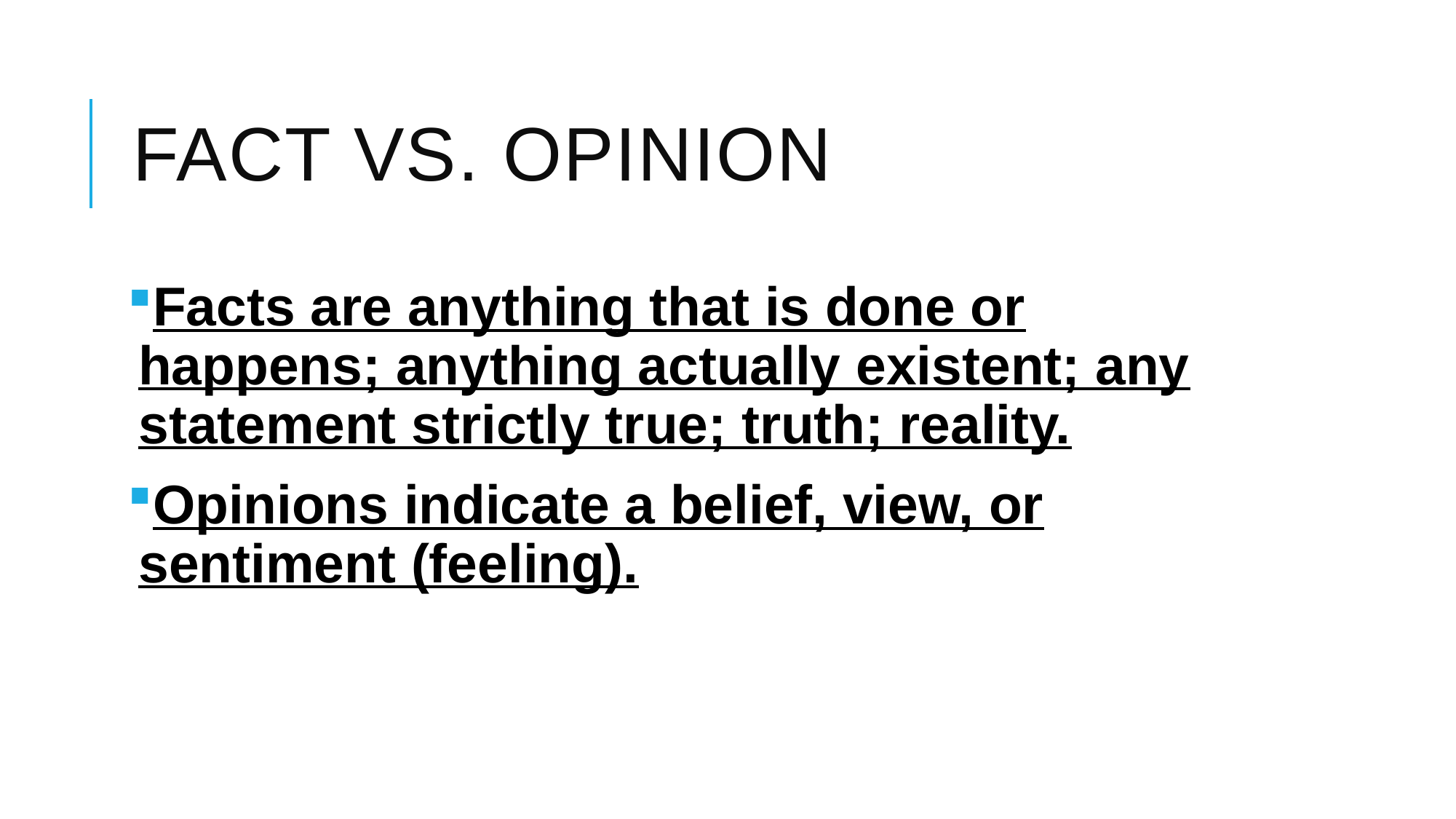

# Fact vs. opinion
Facts are anything that is done or happens; anything actually existent; any statement strictly true; truth; reality.
Opinions indicate a belief, view, or sentiment (feeling).